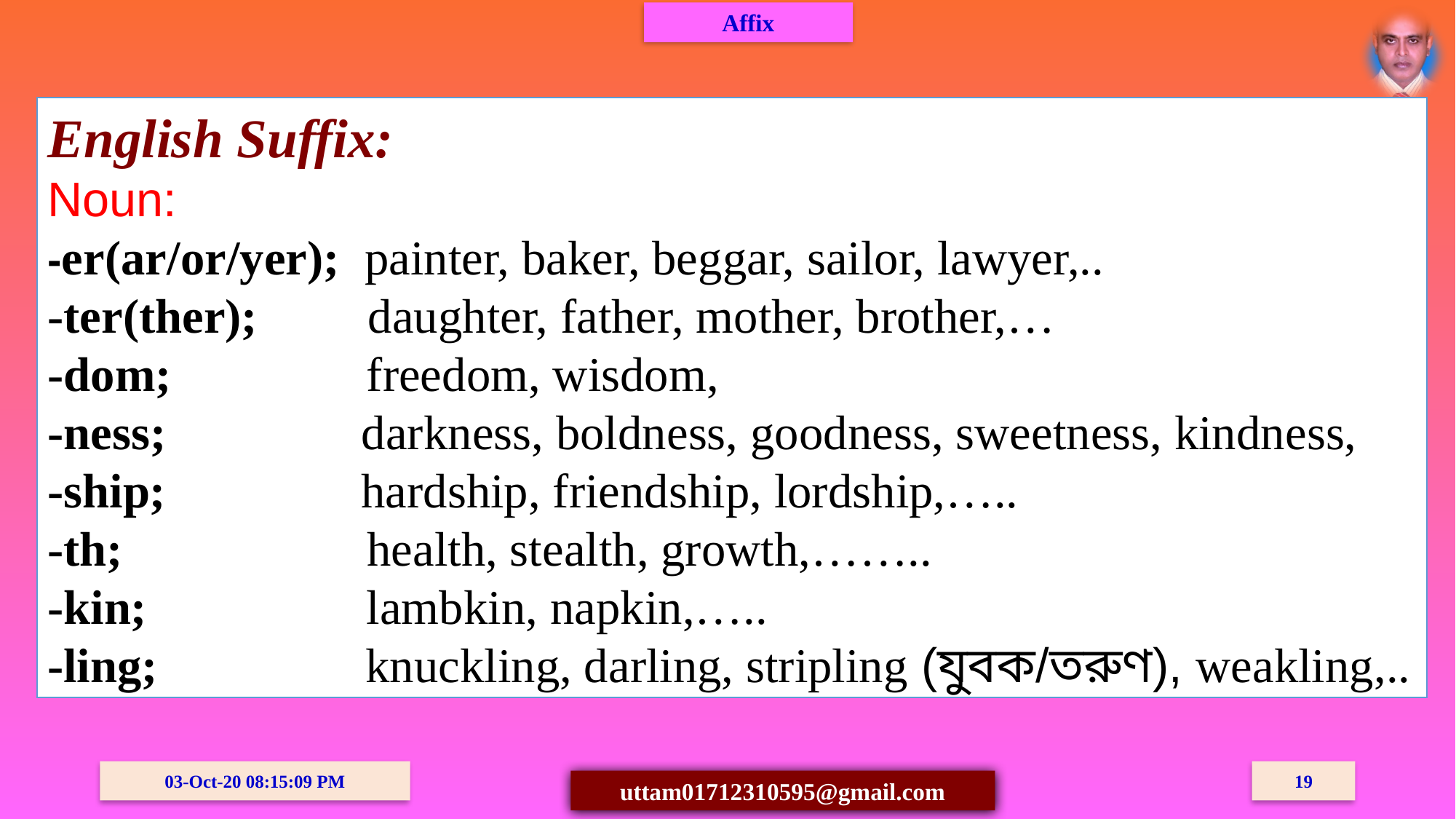

Affix
English Suffix:
Noun:
-er(ar/or/yer);  painter, baker, beggar, sailor, lawyer,..
-ter(ther);         daughter, father, mother, brother,…
-dom;                freedom, wisdom,
-ness;                darkness, boldness, goodness, sweetness, kindness,
-ship;                hardship, friendship, lordship,…..
-th;                    health, stealth, growth,……..
-kin;                  lambkin, napkin,…..
-ling;                 knuckling, darling, stripling (যুবক/তরুণ), weakling,..
03-Oct-20 08:15:09 PM
19